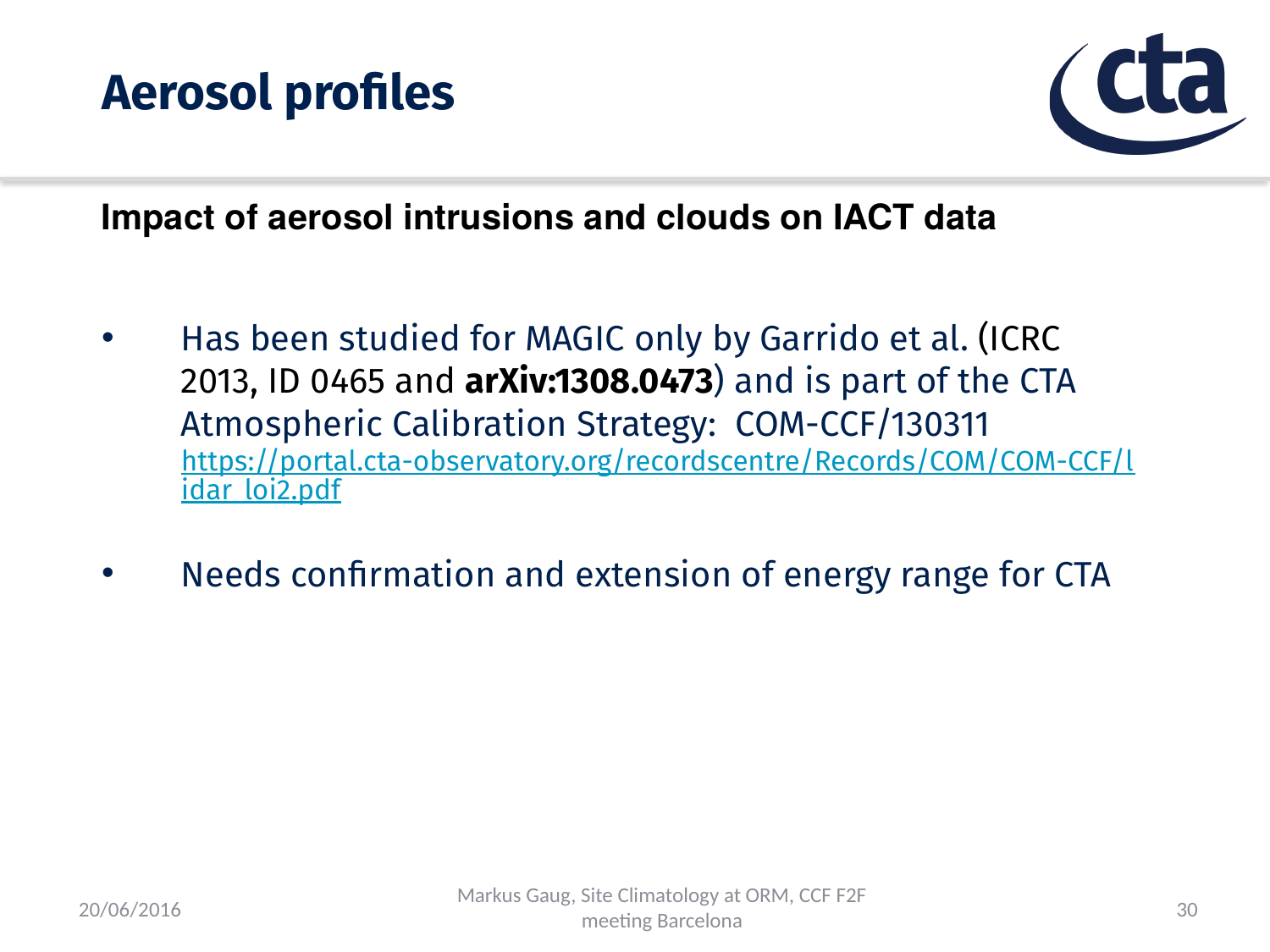

# Aerosol profiles
Impact of aerosol intrusions and clouds on IACT data
Has been studied for MAGIC only by Garrido et al. (ICRC 2013, ID 0465 and arXiv:1308.0473) and is part of the CTA Atmospheric Calibration Strategy:  COM-CCF/130311 https://portal.cta-observatory.org/recordscentre/Records/COM/COM-CCF/lidar_loi2.pdf

Needs confirmation and extension of energy range for CTA